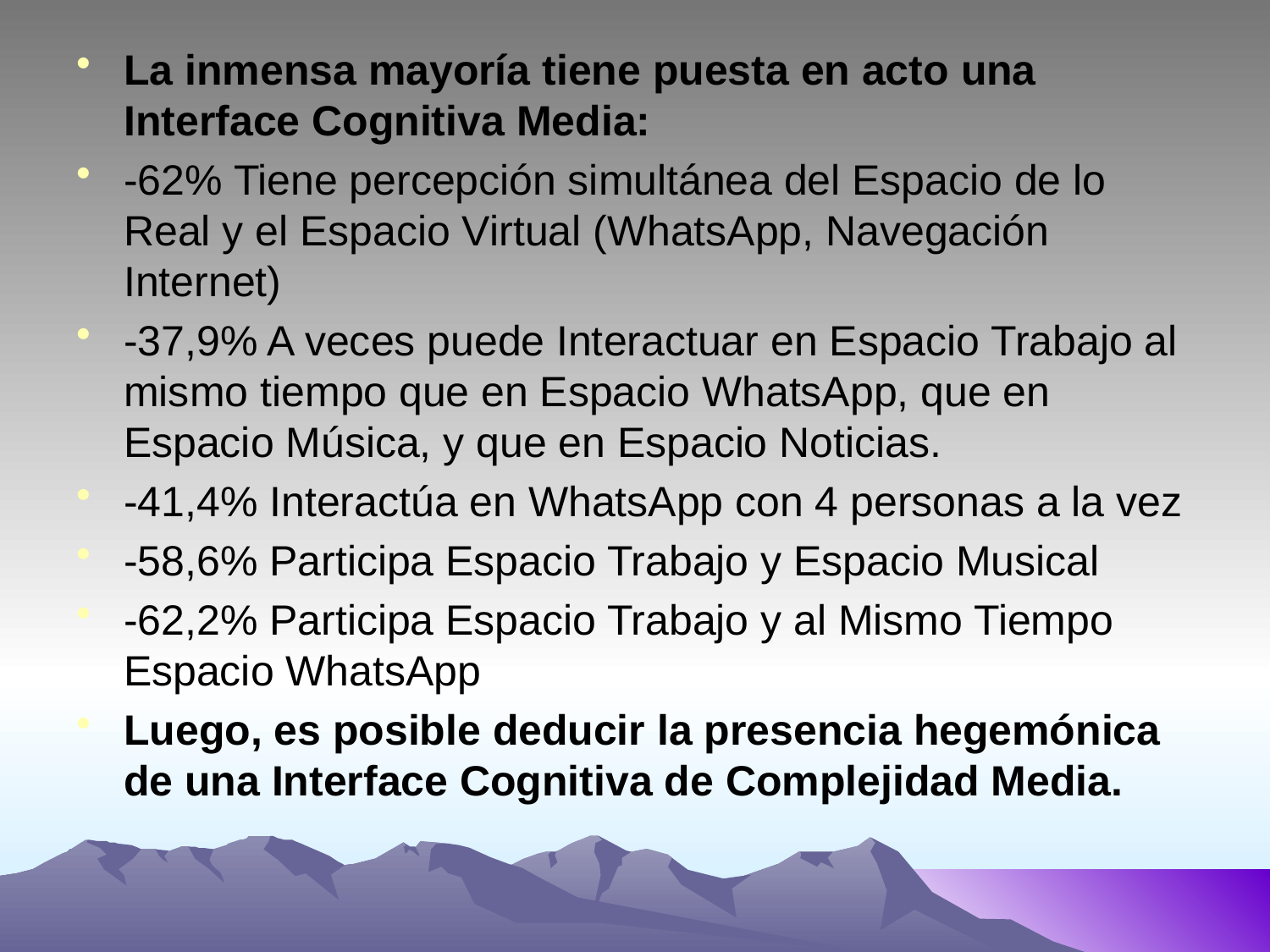

La inmensa mayoría tiene puesta en acto una Interface Cognitiva Media:
-62% Tiene percepción simultánea del Espacio de lo Real y el Espacio Virtual (WhatsApp, Navegación Internet)
-37,9% A veces puede Interactuar en Espacio Trabajo al mismo tiempo que en Espacio WhatsApp, que en Espacio Música, y que en Espacio Noticias.
-41,4% Interactúa en WhatsApp con 4 personas a la vez
-58,6% Participa Espacio Trabajo y Espacio Musical
-62,2% Participa Espacio Trabajo y al Mismo Tiempo Espacio WhatsApp
Luego, es posible deducir la presencia hegemónica de una Interface Cognitiva de Complejidad Media.